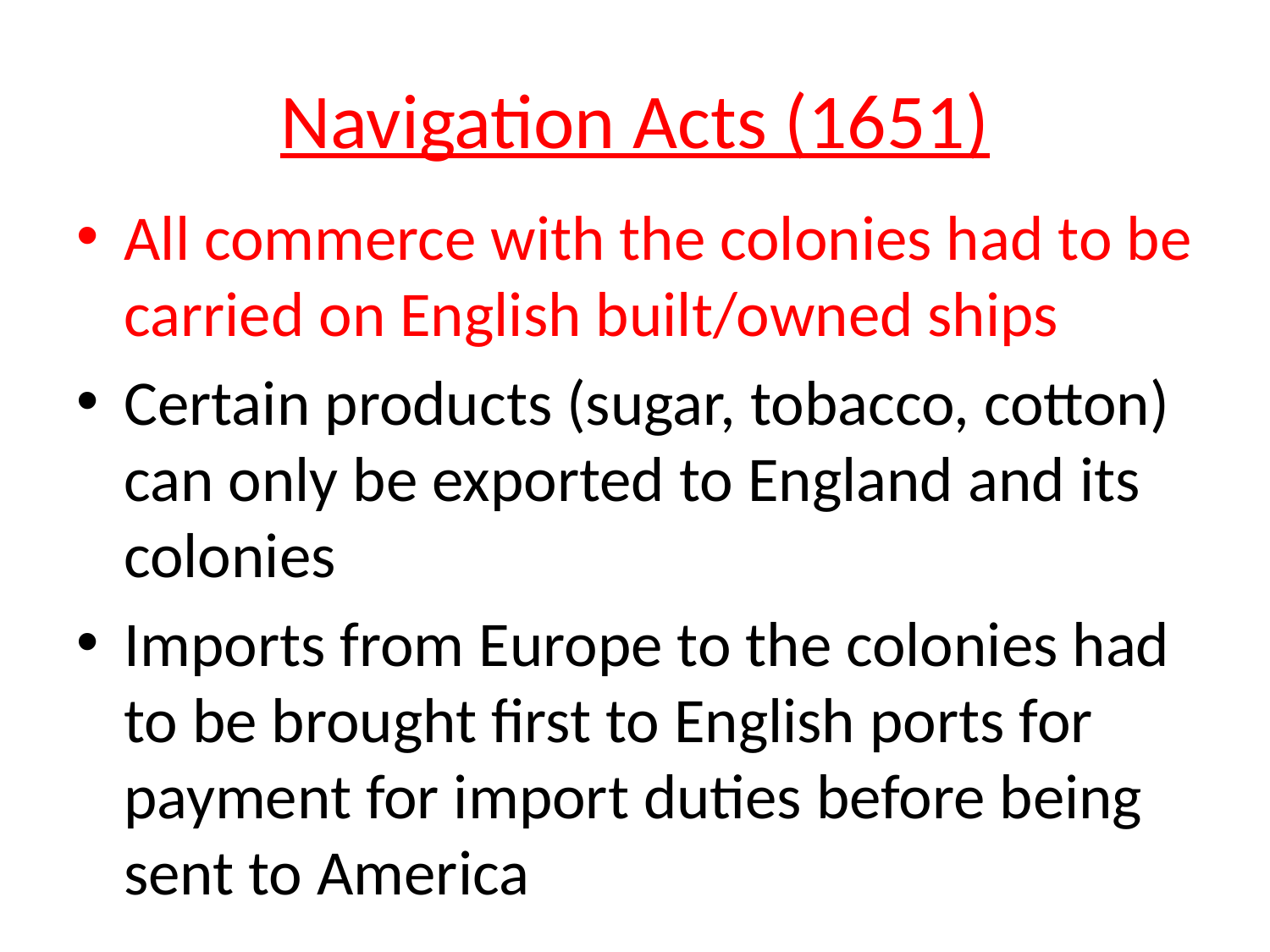

# Navigation Acts (1651)
All commerce with the colonies had to be carried on English built/owned ships
Certain products (sugar, tobacco, cotton) can only be exported to England and its colonies
Imports from Europe to the colonies had to be brought first to English ports for payment for import duties before being sent to America